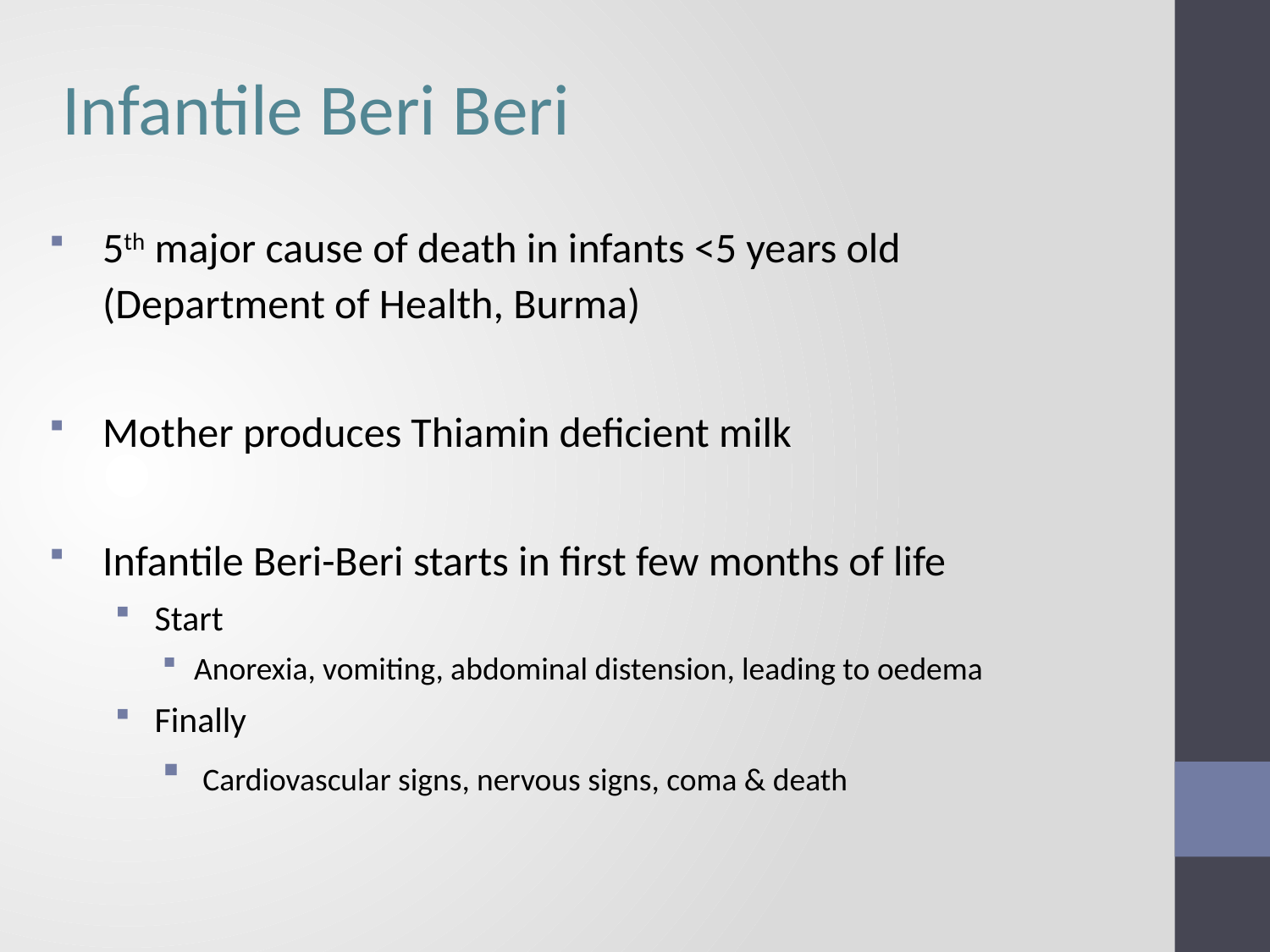

Infantile Beri Beri
5th major cause of death in infants <5 years old (Department of Health, Burma)

Mother produces Thiamin deficient milk

Infantile Beri-Beri starts in first few months of life
Start
Anorexia, vomiting, abdominal distension, leading to oedema
Finally
 Cardiovascular signs, nervous signs, coma & death